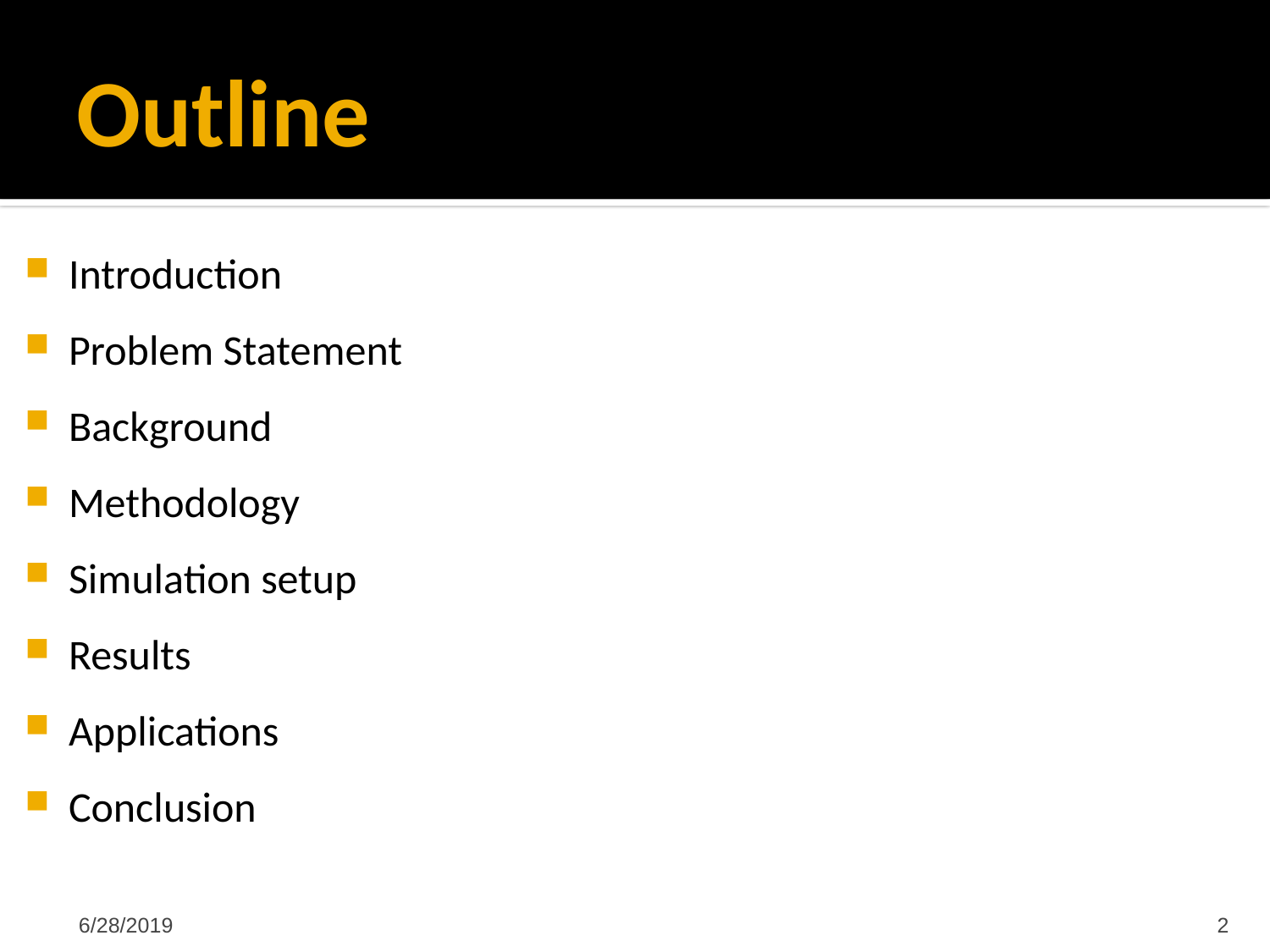

# Outline
Introduction
Problem Statement
Background
Methodology
Simulation setup
Results
Applications
Conclusion

6/28/2019
2